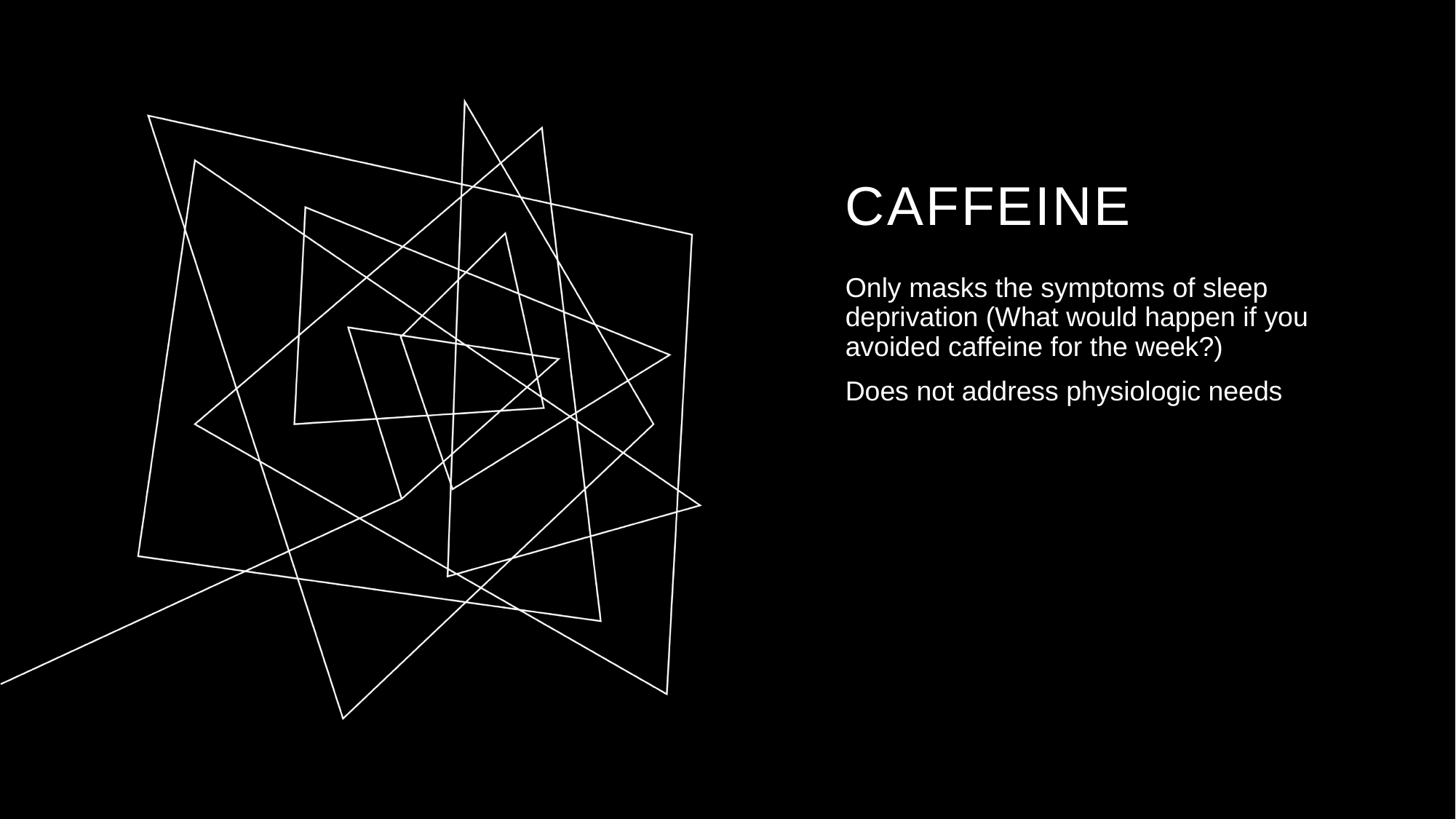

# CAFFEINE
Only masks the symptoms of sleep deprivation (What would happen if you avoided caffeine for the week?)
Does not address physiologic needs